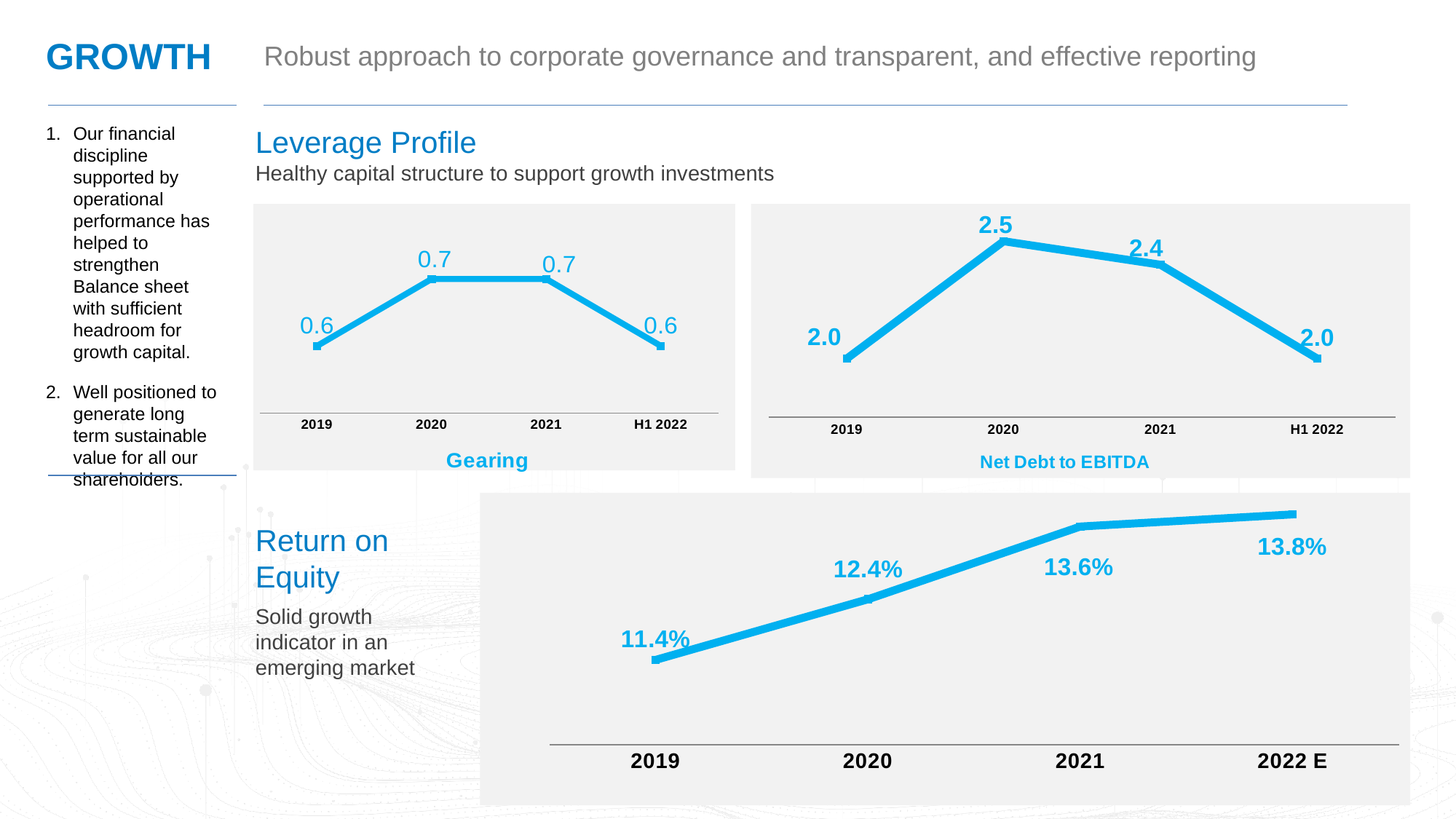

GROWTH
Robust approach to corporate governance and transparent, and effective reporting
Our financial discipline supported by operational performance has helped to strengthen Balance sheet with sufficient headroom for growth capital.
Well positioned to generate long term sustainable value for all our shareholders.

Leverage Profile
Healthy capital structure to support growth investments

### Chart:

| Category | Net Debt to EBITDA |
|---|---|
| 2019 | 2.0 |
| 2020 | 2.5 |
| 2021 | 2.4 |
| H1 2022 | 2.0 |

### Chart: Gearing

| Category | Gearing |
|---|---|
| 2019 | 0.6 |
| 2020 | 0.7 |
| 2021 | 0.7 |
| H1 2022 | 0.6 |

### Chart

| Category | ROE |
|---|---|
| 2019 | 0.114 |
| 2020 | 0.124 |
| 2021 | 0.136 |
| 2022 E | 0.138 |
Return on Equity
Solid growth indicator in an emerging market